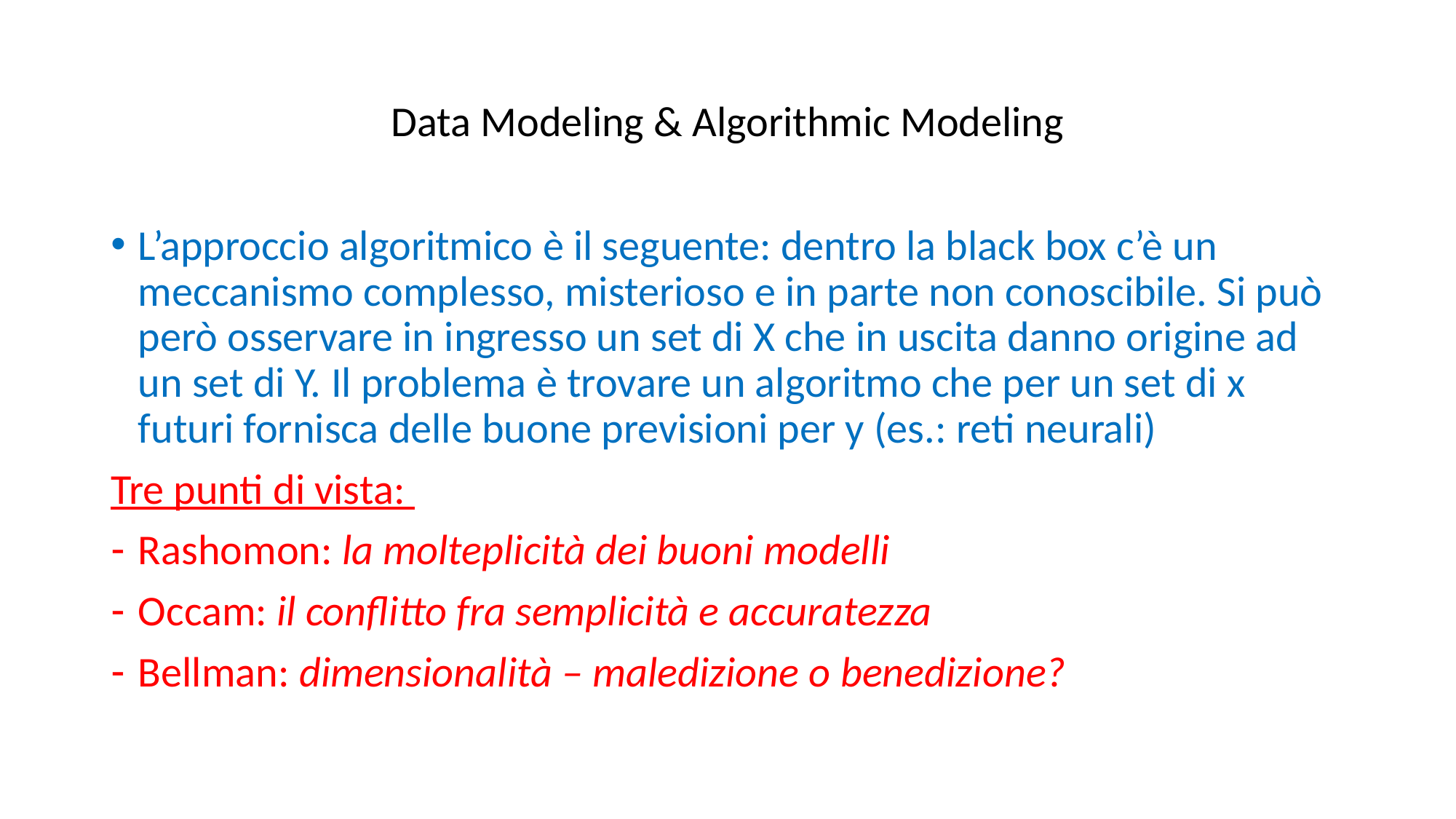

# Data Modeling & Algorithmic Modeling
L’approccio algoritmico è il seguente: dentro la black box c’è un meccanismo complesso, misterioso e in parte non conoscibile. Si può  però osservare in ingresso un set di X che in uscita danno origine ad un set di Y. Il problema è trovare un algoritmo che per un set di x futuri fornisca delle buone previsioni per y (es.: reti neurali)
Tre punti di vista:
Rashomon: la molteplicità dei buoni modelli
Occam: il conflitto fra semplicità e accuratezza
Bellman: dimensionalità – maledizione o benedizione?